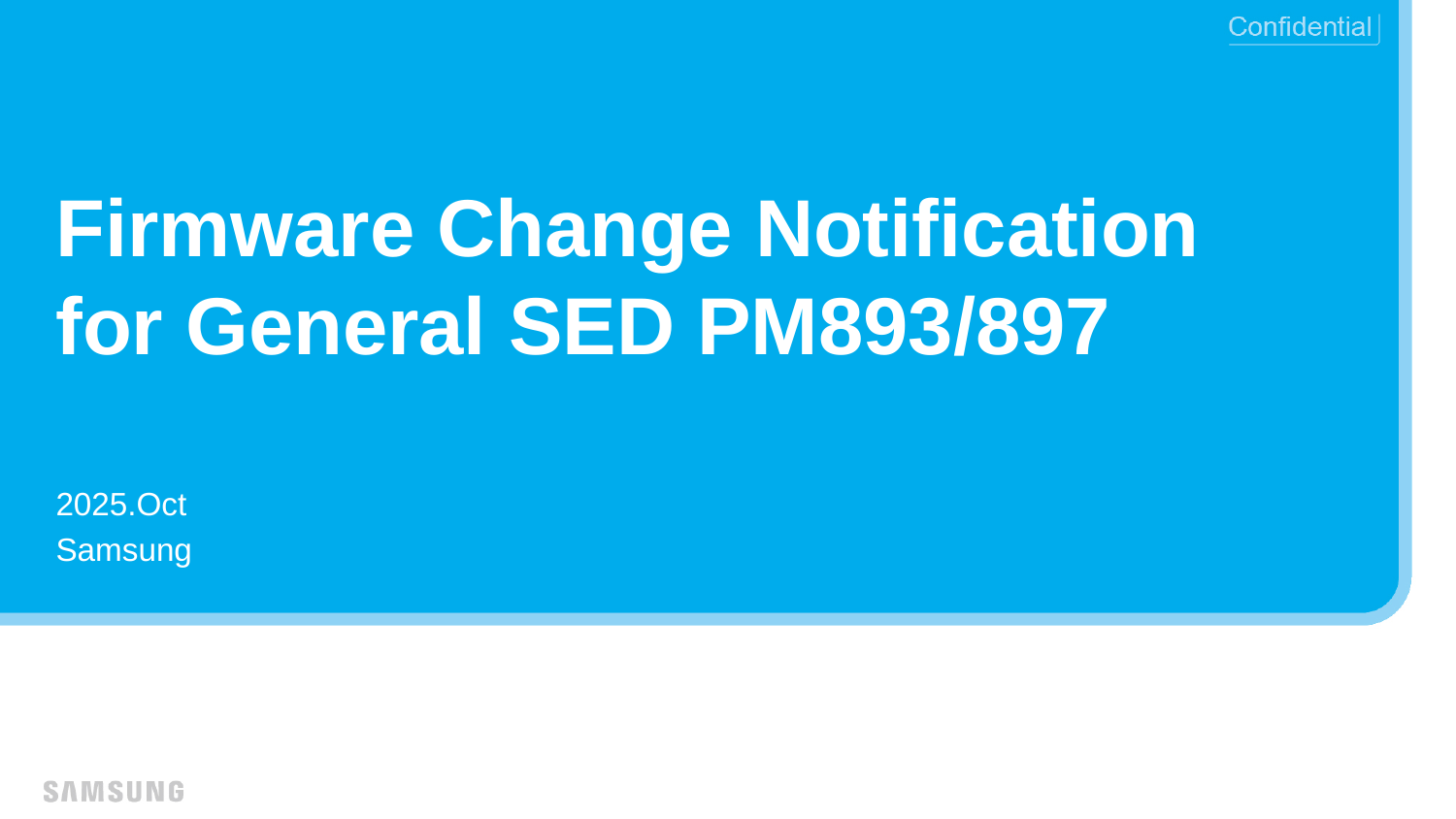

# Firmware Change Notification for General SED PM893/897
2025.Oct
Samsung